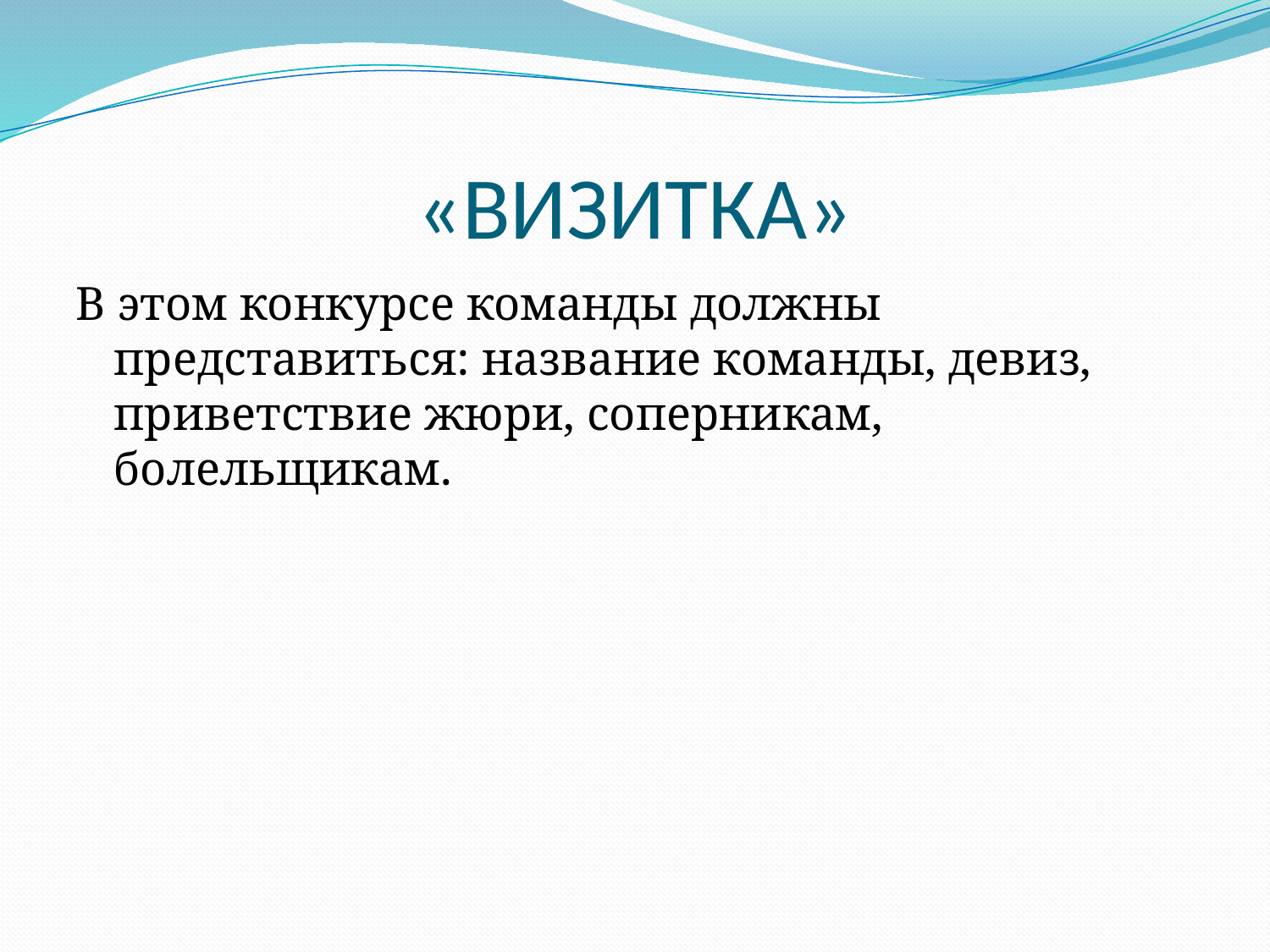

# «ВИЗИТКА»
В этом конкурсе команды должны представиться: название команды, девиз, приветствие жюри, соперникам, болельщикам.